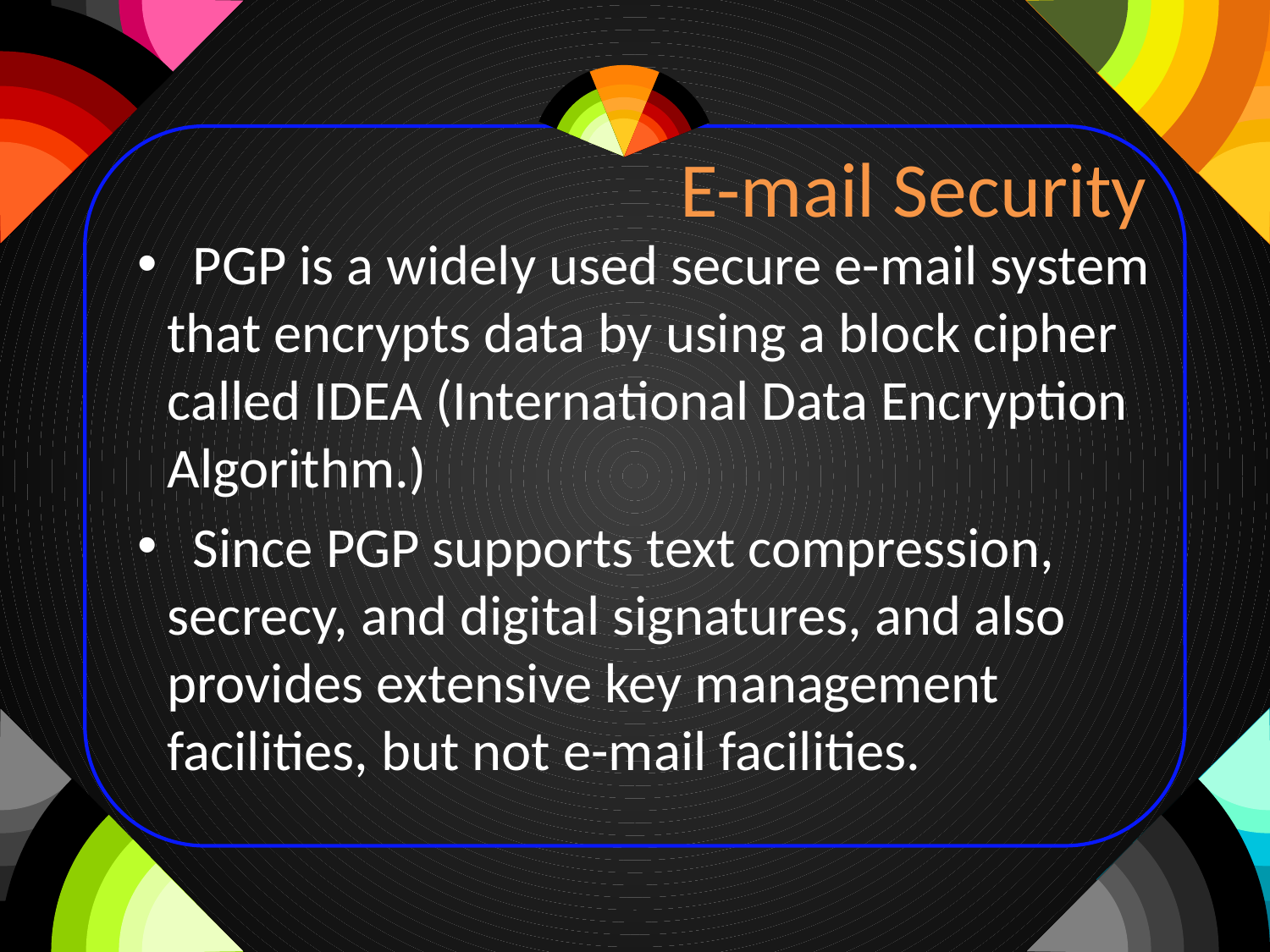

E-mail Security

  PGP is a widely used secure e-mail system that encrypts data by using a block cipher called IDEA (International Data Encryption Algorithm.)
  Since PGP supports text compression, secrecy, and digital signatures, and also provides extensive key management facilities, but not e-mail facilities.